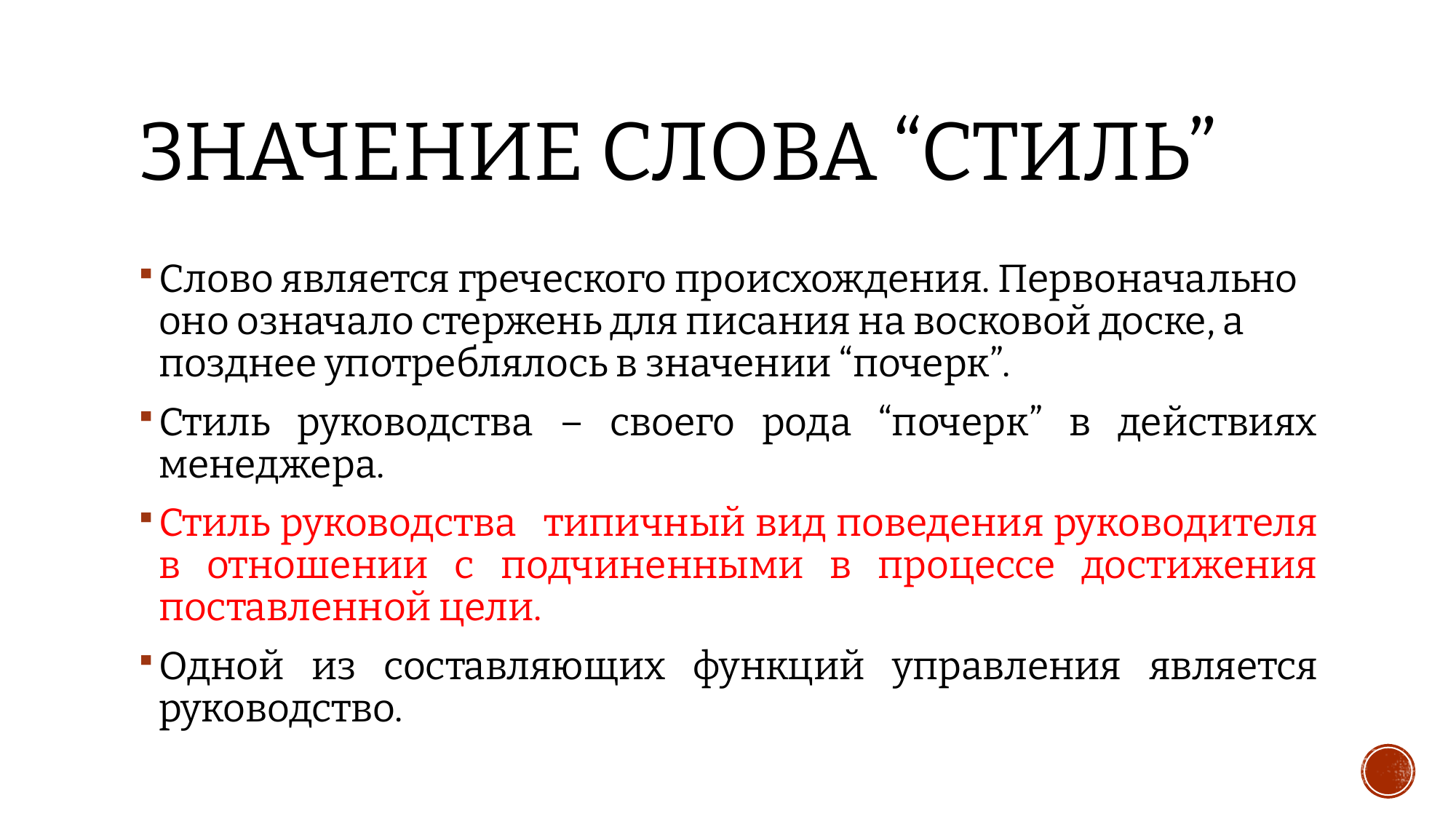

# ЗНАЧЕНИЕ Слова “стиль”
Слово является греческого происхождения. Первоначально оно означало стержень для писания на восковой доске, а позднее употреблялось в значении “почерк”.
Стиль руководства – своего рода “почерк” в действиях менеджера.
Стиль руководства   типичный вид поведения руководителя в отношении с подчиненными в процессе достижения поставленной цели.
Одной из составляющих функций управления является руководство.